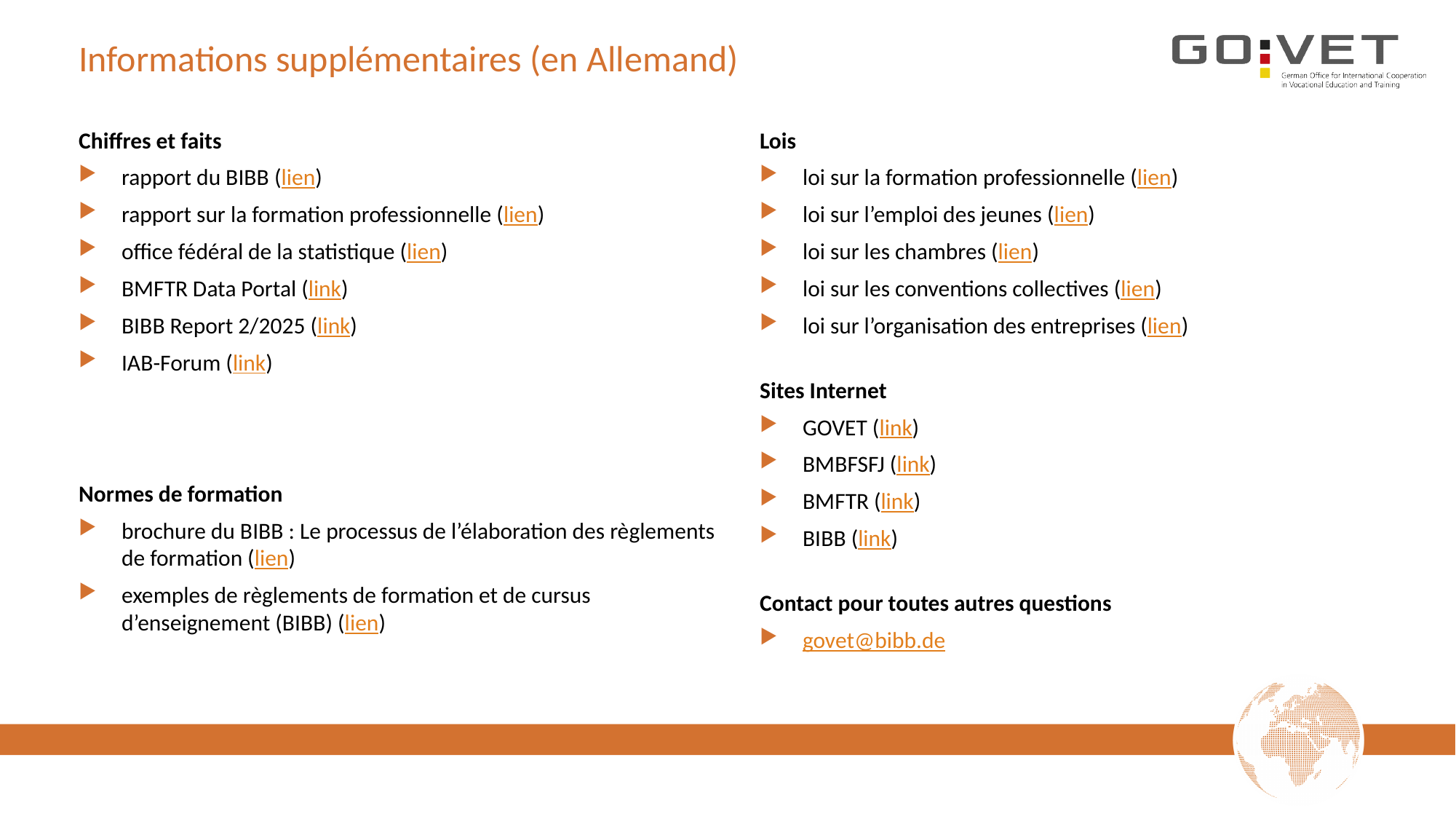

# Informations supplémentaires (en Allemand)
Chiffres et faits
rapport du BIBB (lien)
rapport sur la formation professionnelle (lien)
office fédéral de la statistique (lien)
BMFTR Data Portal (link)
BIBB Report 2/2025 (link)
IAB-Forum (link)

Normes de formation
brochure du BIBB : Le processus de l’élaboration des règlements de formation (lien)
exemples de règlements de formation et de cursus d’enseignement (BIBB) (lien)

Lois
loi sur la formation professionnelle (lien)
loi sur l’emploi des jeunes (lien)
loi sur les chambres (lien)
loi sur les conventions collectives (lien)
loi sur l’organisation des entreprises (lien)

Sites Internet
GOVET (link)
BMBFSFJ (link)
BMFTR (link)
BIBB (link)

Contact pour toutes autres questions
govet@bibb.de